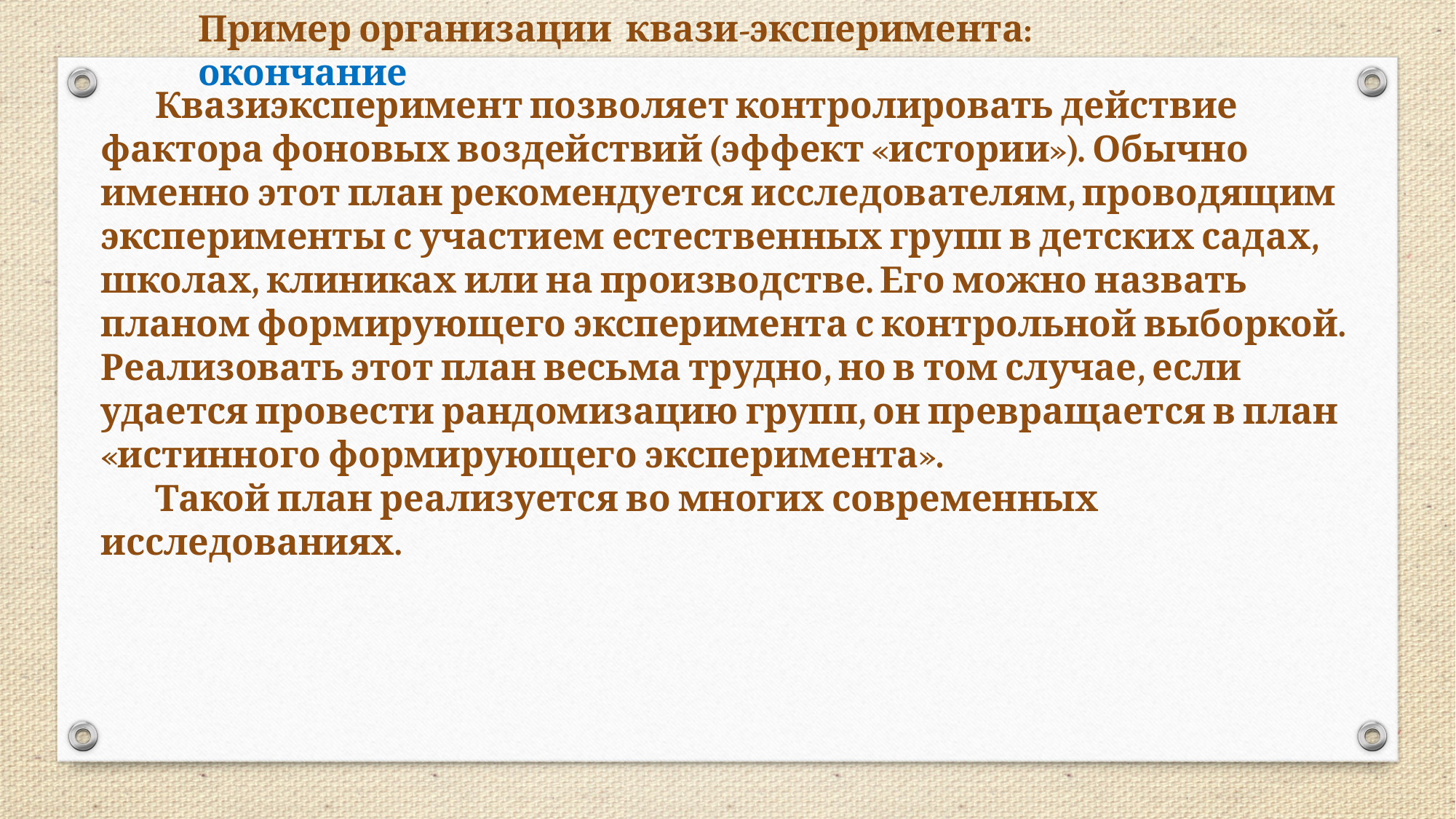

Пример организации  квази-эксперимента: окончание
Квазиэксперимент позволяет контролировать действие фактора фоновых воздействий (эффект «истории»). Обычно именно этот план рекомендуется исследователям, проводящим эксперименты с участием естественных групп в детских садах, школах, клиниках или на производстве. Его можно назвать планом формирующего эксперимента с контрольной выборкой. Реализовать этот план весьма трудно, но в том случае, если удается провести рандомизацию групп, он превращается в план «истинного формирующего эксперимента».
Такой план реализуется во многих современных исследованиях.